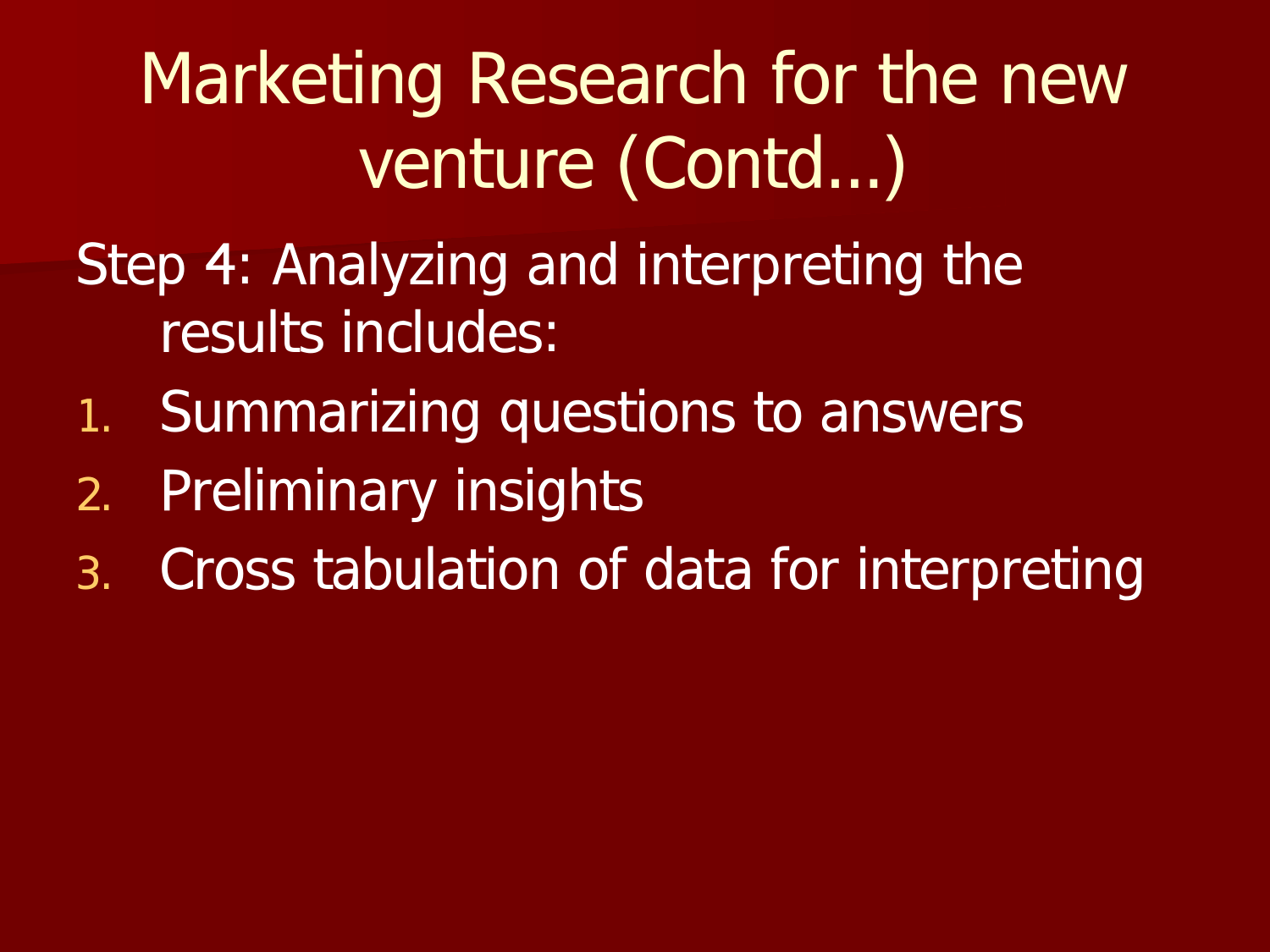

# Marketing Research for the new venture (Contd…)
Step 4: Analyzing and interpreting the results includes:
Summarizing questions to answers
Preliminary insights
Cross tabulation of data for interpreting